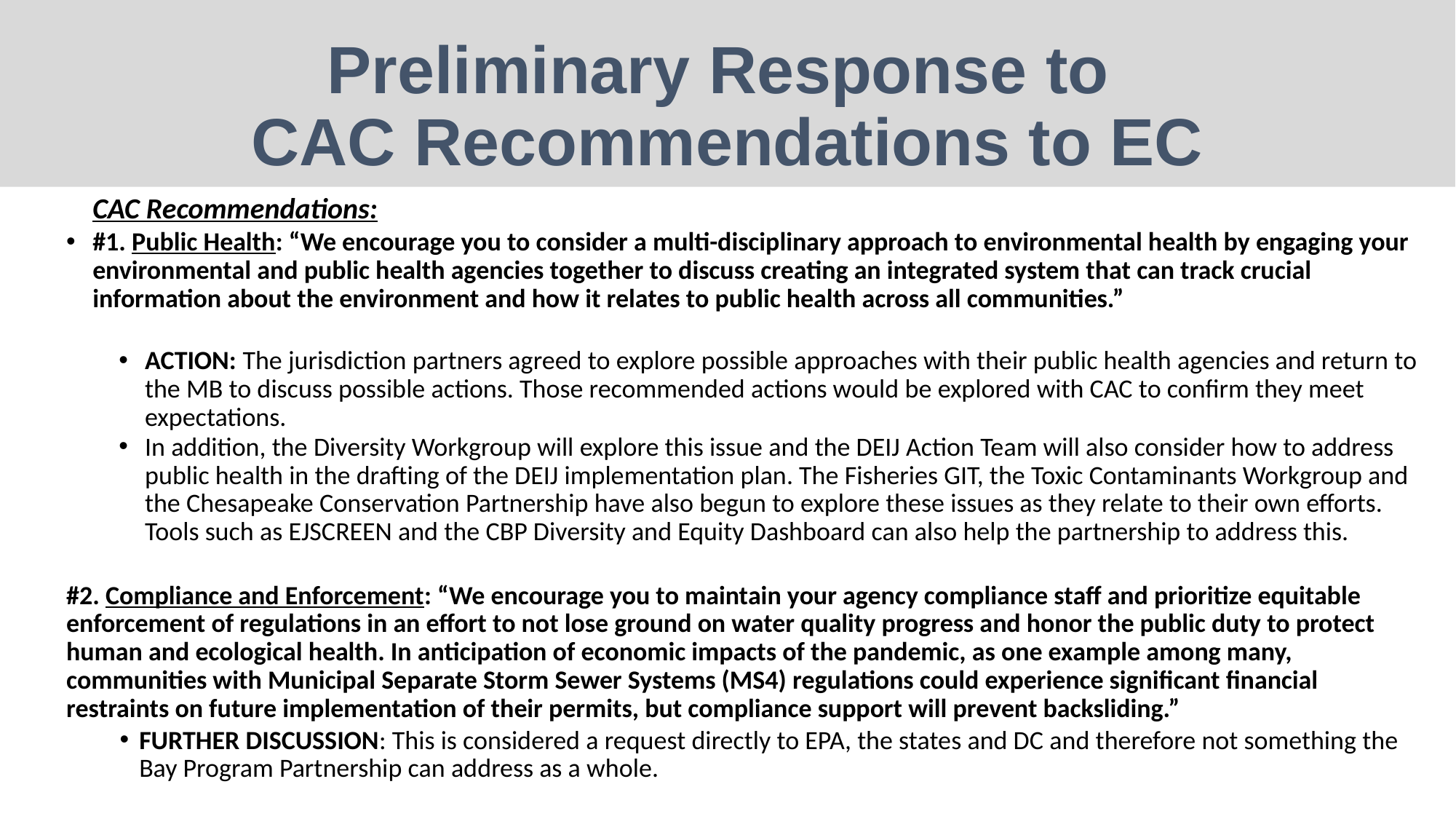

# Preliminary Response to CAC Recommendations to EC

				CAC Recommendations:
#1. Public Health: “We encourage you to consider a multi-disciplinary approach to environmental health by engaging your environmental and public health agencies together to discuss creating an integrated system that can track crucial information about the environment and how it relates to public health across all communities.”

ACTION: The jurisdiction partners agreed to explore possible approaches with their public health agencies and return to the MB to discuss possible actions. Those recommended actions would be explored with CAC to confirm they meet expectations.
In addition, the Diversity Workgroup will explore this issue and the DEIJ Action Team will also consider how to address public health in the drafting of the DEIJ implementation plan. The Fisheries GIT, the Toxic Contaminants Workgroup and the Chesapeake Conservation Partnership have also begun to explore these issues as they relate to their own efforts. Tools such as EJSCREEN and the CBP Diversity and Equity Dashboard can also help the partnership to address this.

#2. Compliance and Enforcement: “We encourage you to maintain your agency compliance staff and prioritize equitable enforcement of regulations in an effort to not lose ground on water quality progress and honor the public duty to protect human and ecological health. In anticipation of economic impacts of the pandemic, as one example among many, communities with Municipal Separate Storm Sewer Systems (MS4) regulations could experience significant financial restraints on future implementation of their permits, but compliance support will prevent backsliding.”
FURTHER DISCUSSION: This is considered a request directly to EPA, the states and DC and therefore not something the Bay Program Partnership can address as a whole.